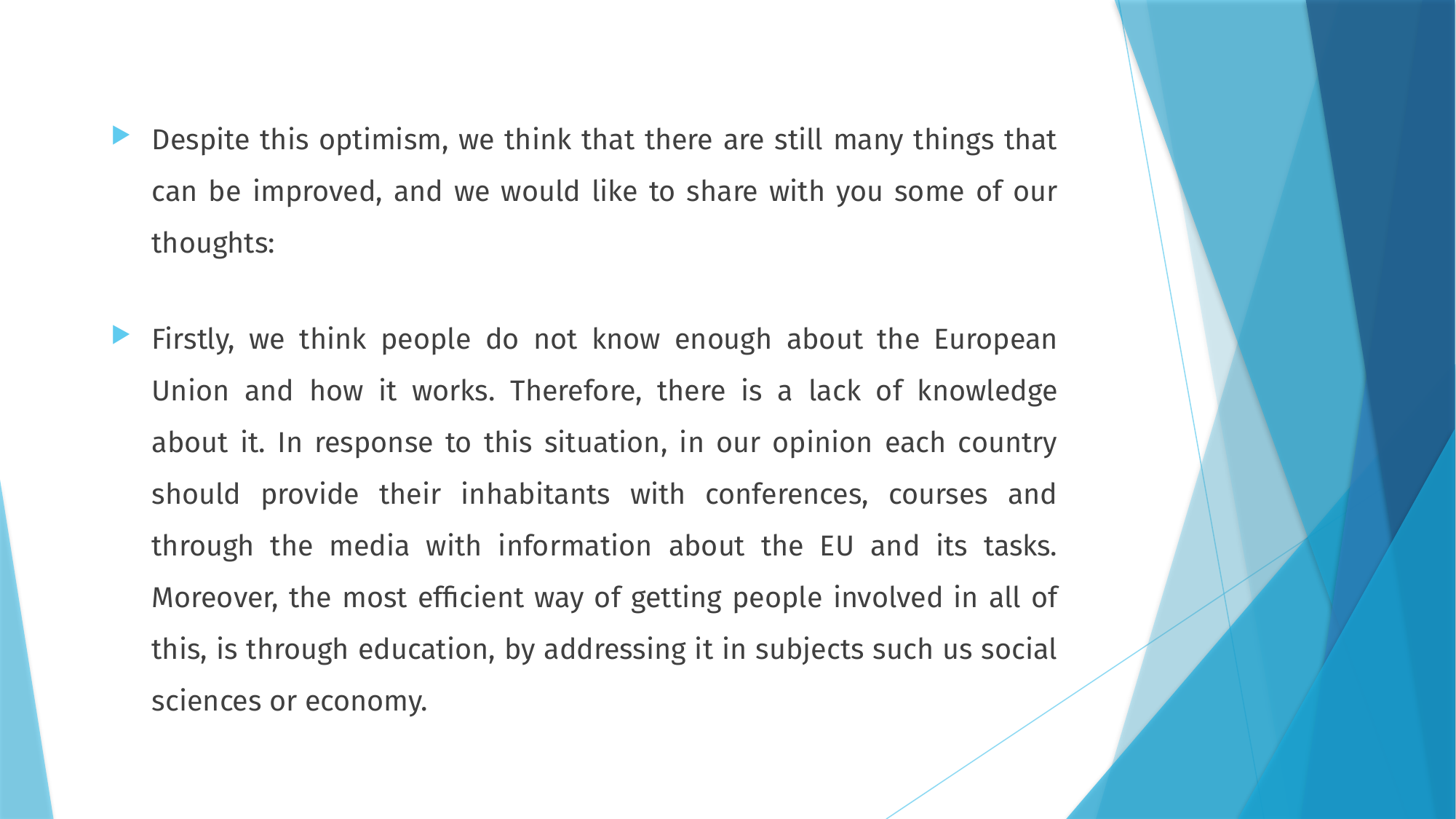

Despite this optimism, we think that there are still many things that can be improved, and we would like to share with you some of our thoughts:

Firstly, we think people do not know enough about the European Union and how it works. Therefore, there is a lack of knowledge about it. In response to this situation, in our opinion each country should provide their inhabitants with conferences, courses and through the media with information about the EU and its tasks. Moreover, the most efficient way of getting people involved in all of this, is through education, by addressing it in subjects such us social sciences or economy.